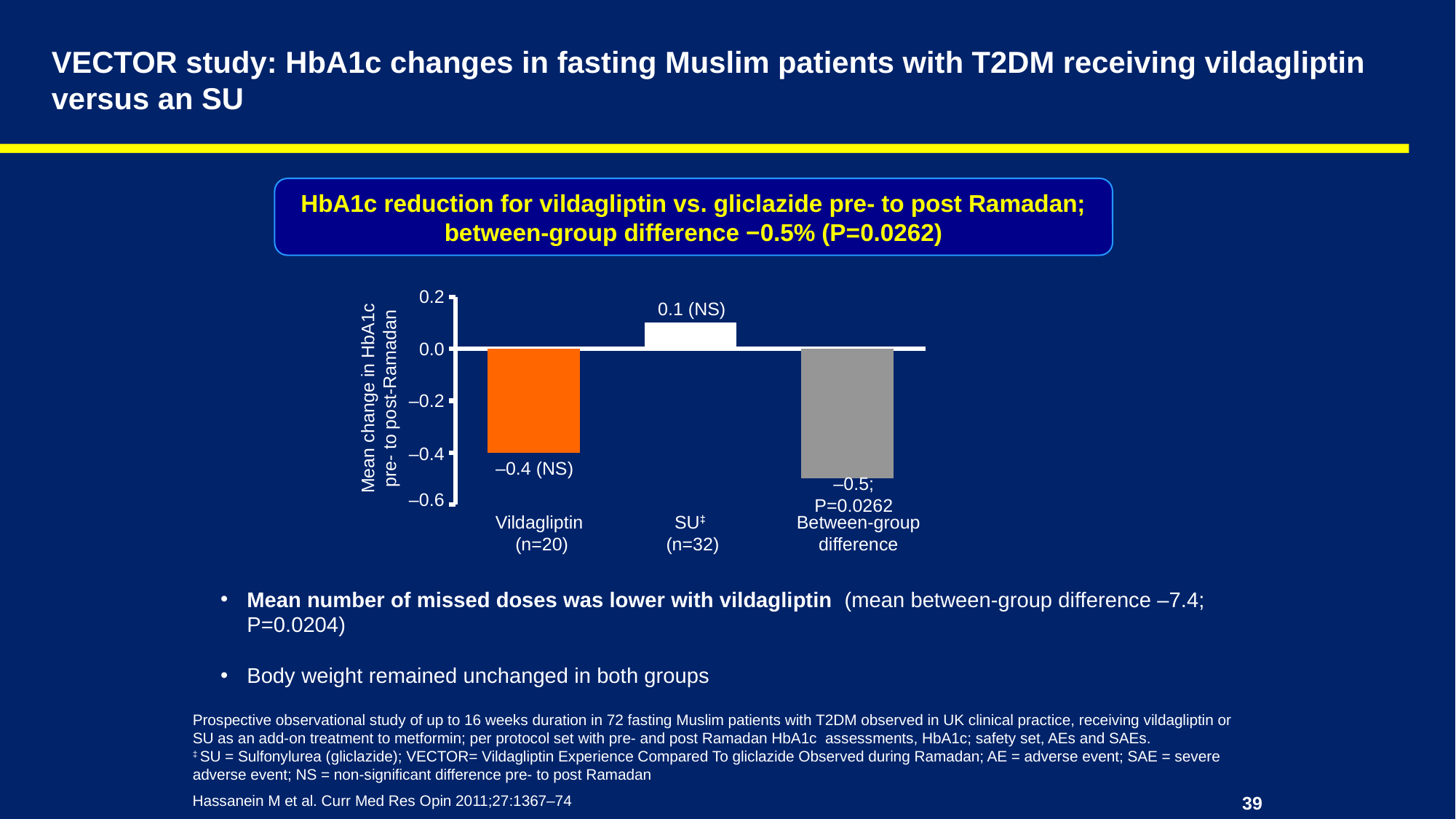

# VECTOR study: HbA1c changes in fasting Muslim patients with T2DM receiving vildagliptin versus an SU
HbA1c reduction for vildagliptin vs. gliclazide pre- to post Ramadan; between-group difference −0.5% (P=0.0262)
0.2
0.0
–0.2
–0.4
–0.6

### Chart

| Category | East |
|---|---|
| Vildagliptin | -0.4 |
| SU cohort | 0.1 |
| Between-group difference | -0.5 |
0.1 (NS)
Mean change in HbA1c
pre- to post-Ramadan
–0.4 (NS)
–0.5; P=0.0262
Vildagliptin
(n=20)
SU‡
 (n=32)
Between-group difference
Mean number of missed doses was lower with vildagliptin  (mean between-group difference –7.4; P=0.0204)

Body weight remained unchanged in both groups
Prospective observational study of up to 16 weeks duration in 72 fasting Muslim patients with T2DM observed in UK clinical practice, receiving vildagliptin or SU as an add-on treatment to metformin; per protocol set with pre- and post Ramadan HbA1c  assessments, HbA1c; safety set, AEs and SAEs.
‡ SU = Sulfonylurea (gliclazide); VECTOR= Vildagliptin Experience Compared To gliclazide Observed during Ramadan; AE = adverse event; SAE = severe adverse event; NS = non-significant difference pre- to post Ramadan
Hassanein M et al. Curr Med Res Opin 2011;27:1367–74
39